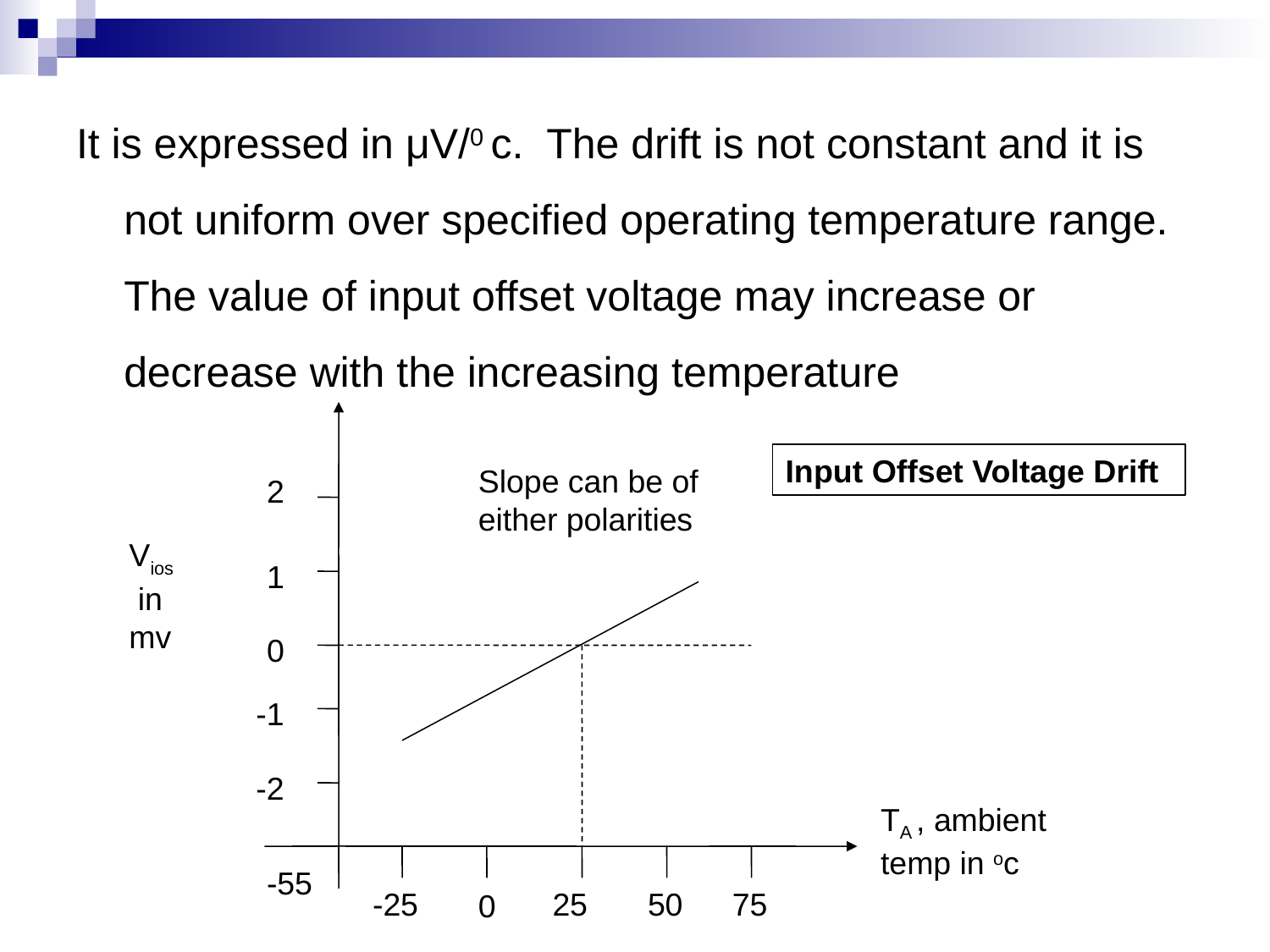

It is expressed in μV/0 c.  The drift is not constant and it is not uniform over specified operating temperature range.  The value of input offset voltage may increase or decrease with the increasing temperature

Input Offset Voltage Drift
Slope can be of either polarities
2

Vios  in mv
1

0

-1

-2

TA , ambient temp in oc

-55
-25
25
50
75
0